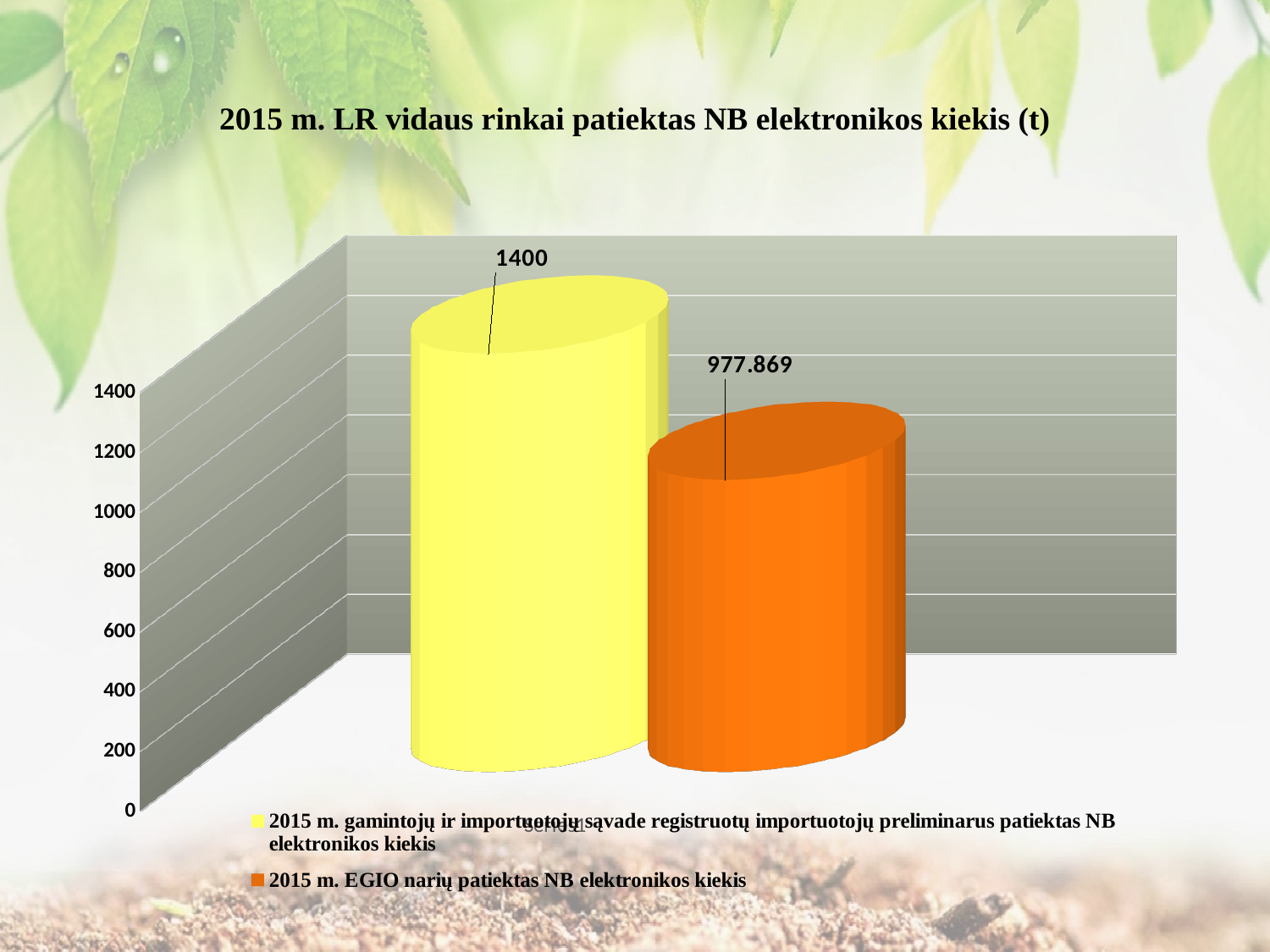

# 2015 m. LR vidaus rinkai patiektas NB elektronikos kiekis (t)

[unsupported chart]